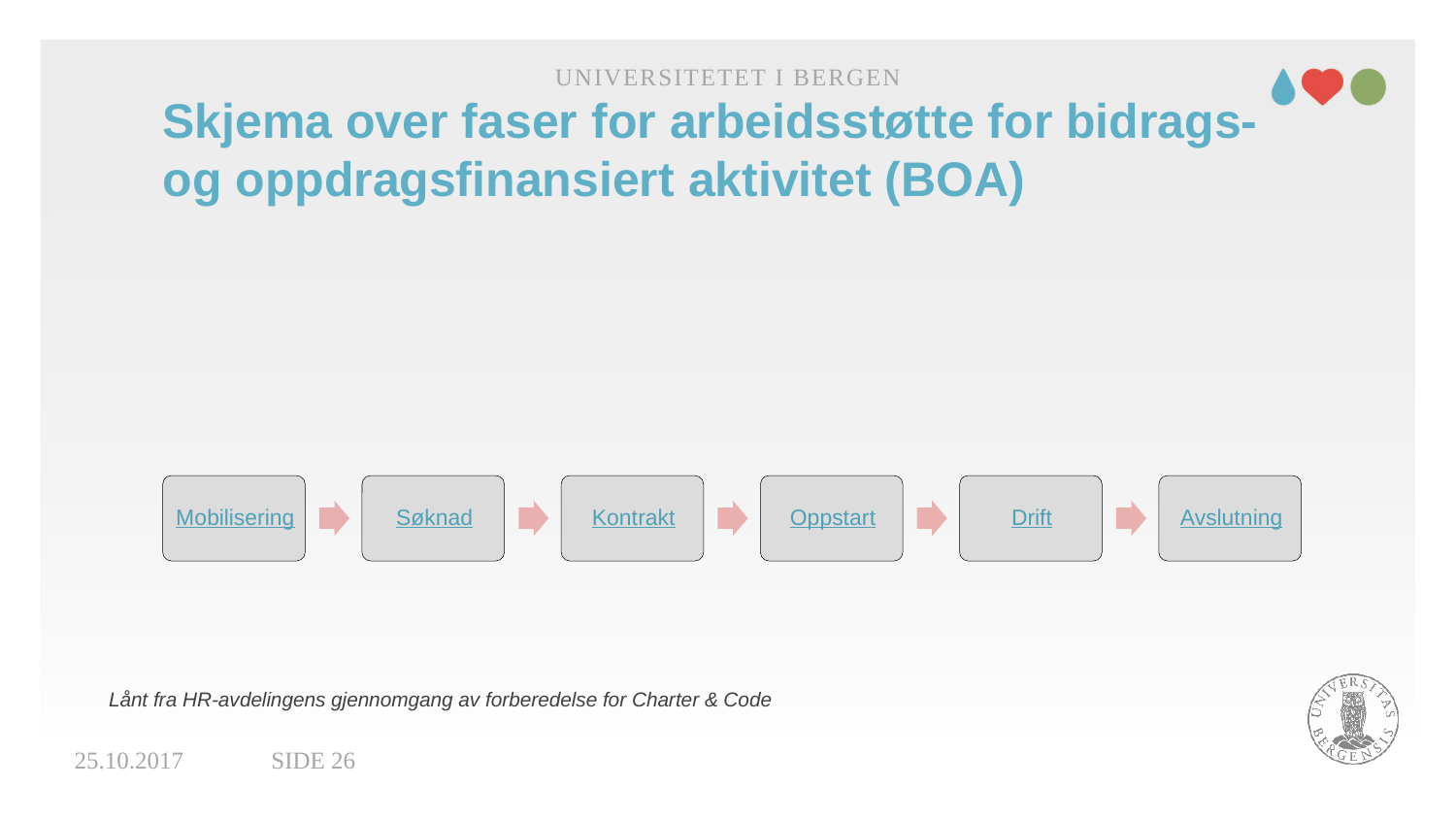

Universitetet i Bergen
# Skjema over faser for arbeidsstøtte for bidrags- og oppdragsfinansiert aktivitet (BOA)

Lånt fra HR-avdelingens gjennomgang av forberedelse for Charter & Code

Mobilisering

Søknad

Kontrakt

Oppstart

Drift

Avslutning
25.10.2017
Side 26